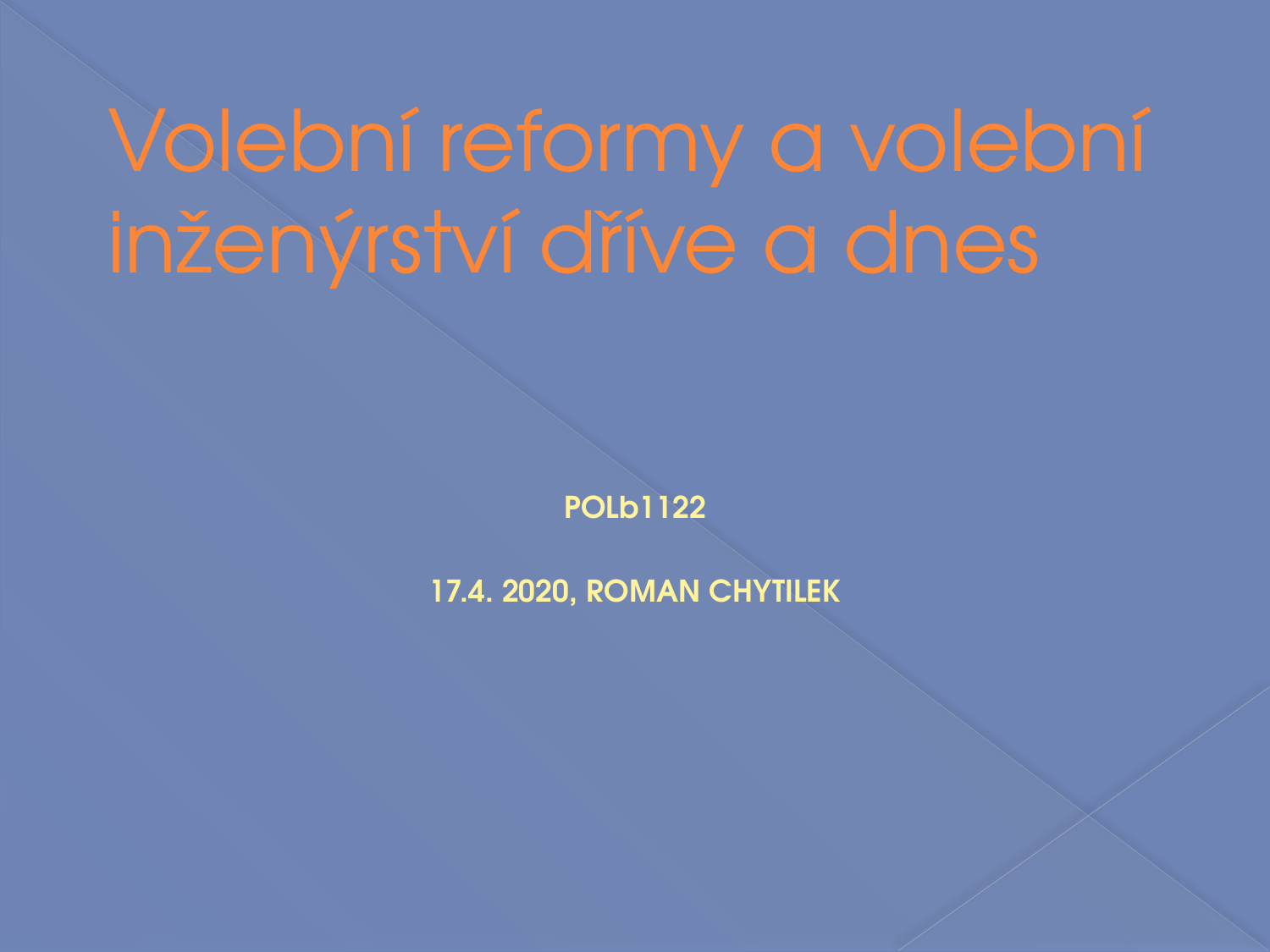

Volební reformy a volební inženýrství dříve a dnes

POLb1122

17.4. 2020, ROMAN CHYTILEK